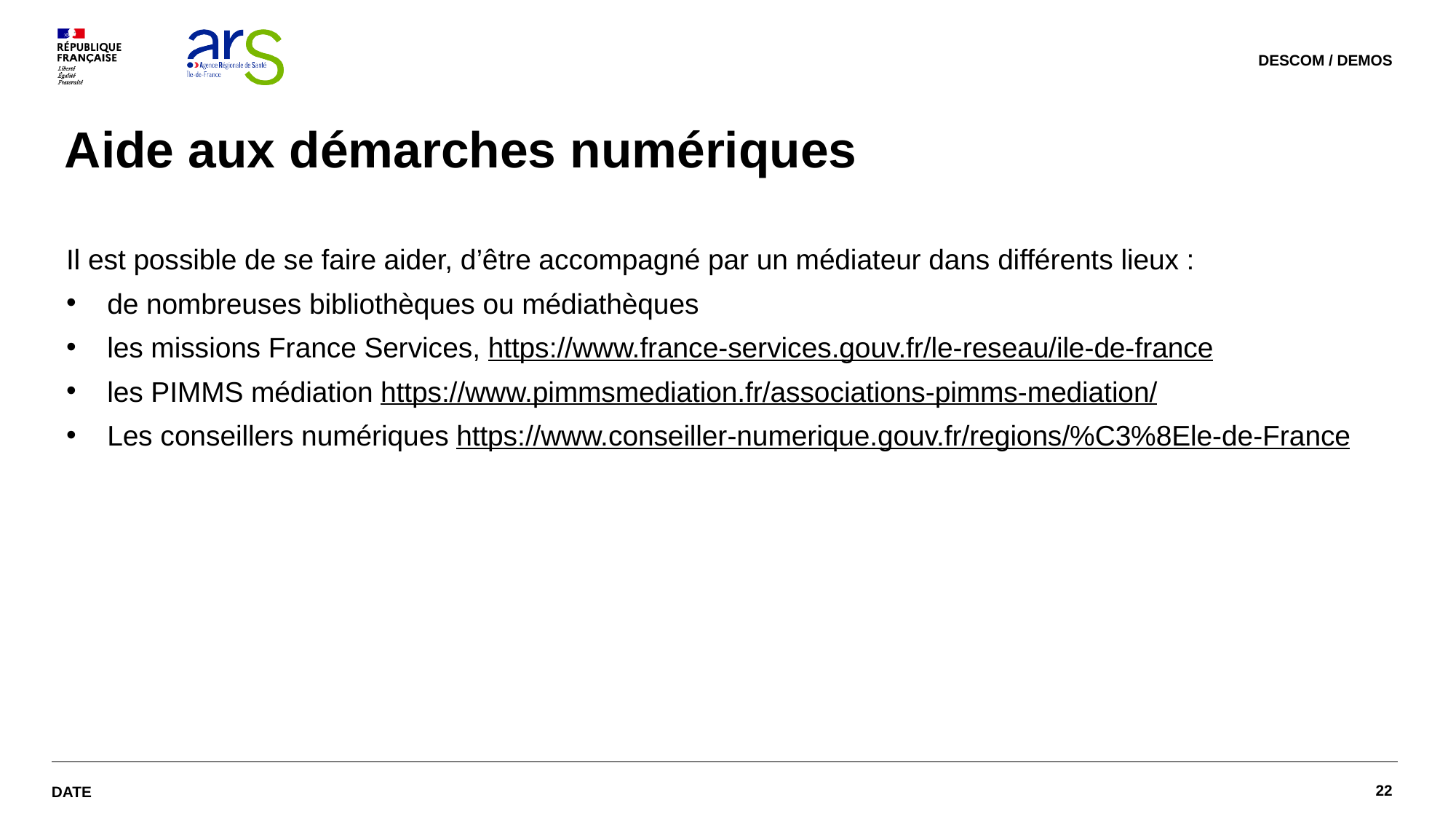

DESCOM / DEMOS
# Aide aux démarches numériques
Il est possible de se faire aider, d’être accompagné par un médiateur dans différents lieux :
de nombreuses bibliothèques ou médiathèques
les missions France Services, https://www.france-services.gouv.fr/le-reseau/ile-de-france
les PIMMS médiation https://www.pimmsmediation.fr/associations-pimms-mediation/
Les conseillers numériques https://www.conseiller-numerique.gouv.fr/regions/%C3%8Ele-de-France
22
Date